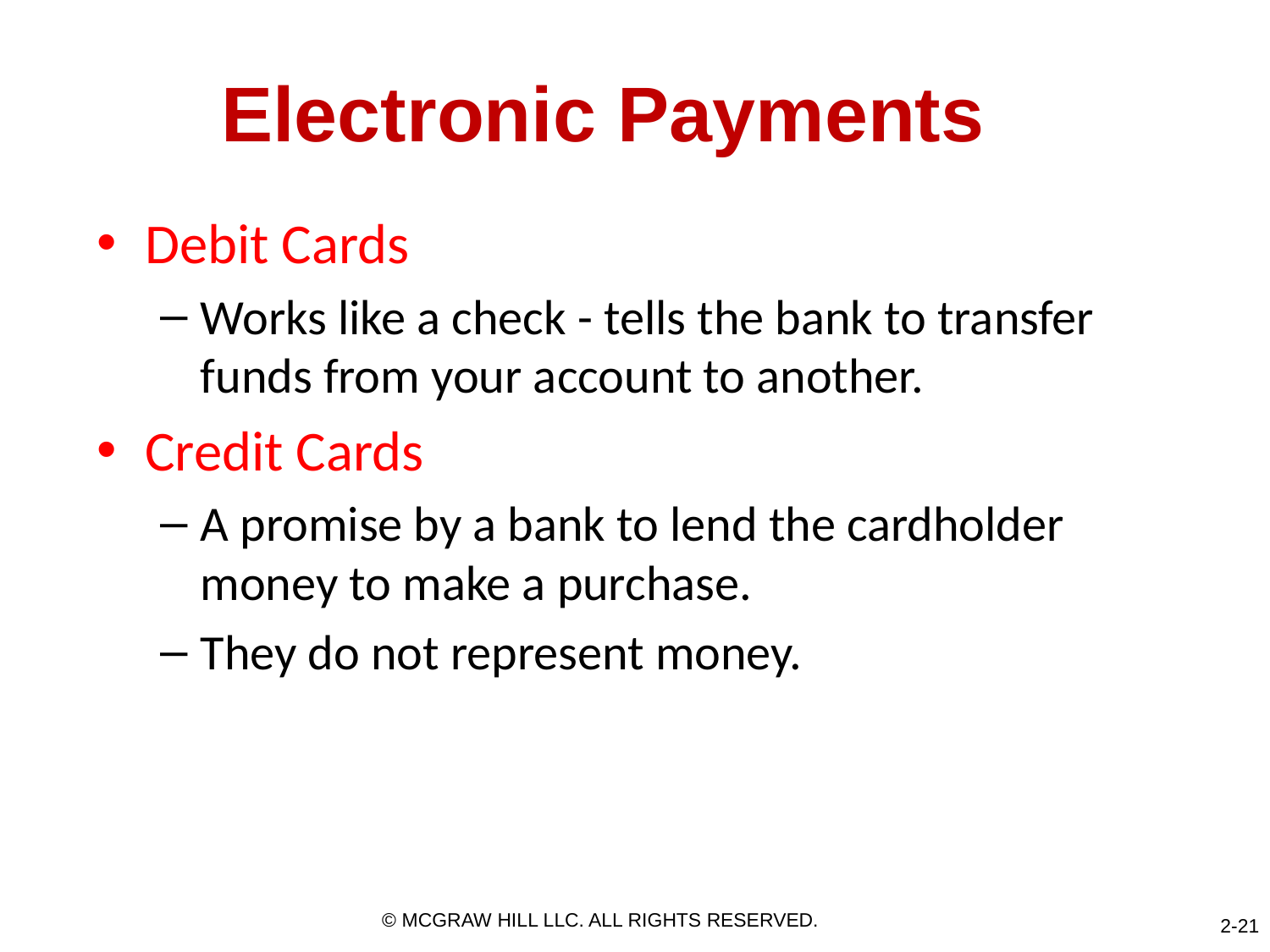

# Electronic Payments
Debit Cards
Works like a check - tells the bank to transfer funds from your account to another.
Credit Cards
A promise by a bank to lend the cardholder money to make a purchase.
They do not represent money.
© MCGRAW HILL LLC. ALL RIGHTS RESERVED.
2-21